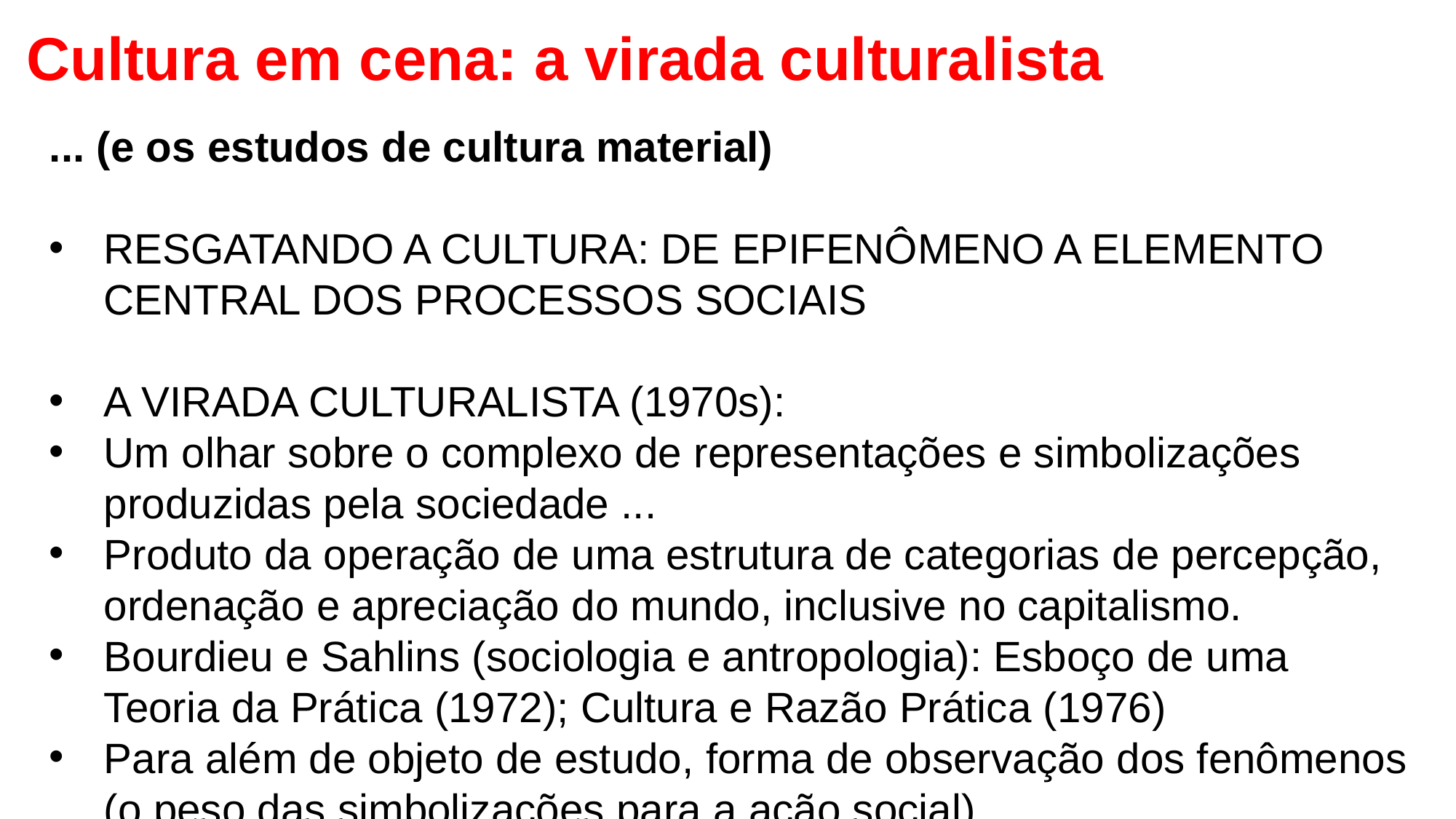

Cultura em cena: a virada culturalista

... (e os estudos de cultura material)

RESGATANDO A CULTURA: DE EPIFENÔMENO A ELEMENTO CENTRAL DOS PROCESSOS SOCIAIS

A VIRADA CULTURALISTA (1970s):
Um olhar sobre o complexo de representações e simbolizações produzidas pela sociedade ...
Produto da operação de uma estrutura de categorias de percepção, ordenação e apreciação do mundo, inclusive no capitalismo.
Bourdieu e Sahlins (sociologia e antropologia): Esboço de uma Teoria da Prática (1972); Cultura e Razão Prática (1976)
Para além de objeto de estudo, forma de observação dos fenômenos (o peso das simbolizações para a ação social)
Serve para compreender estabilidade e mudança; mediador entre agência e estrutura